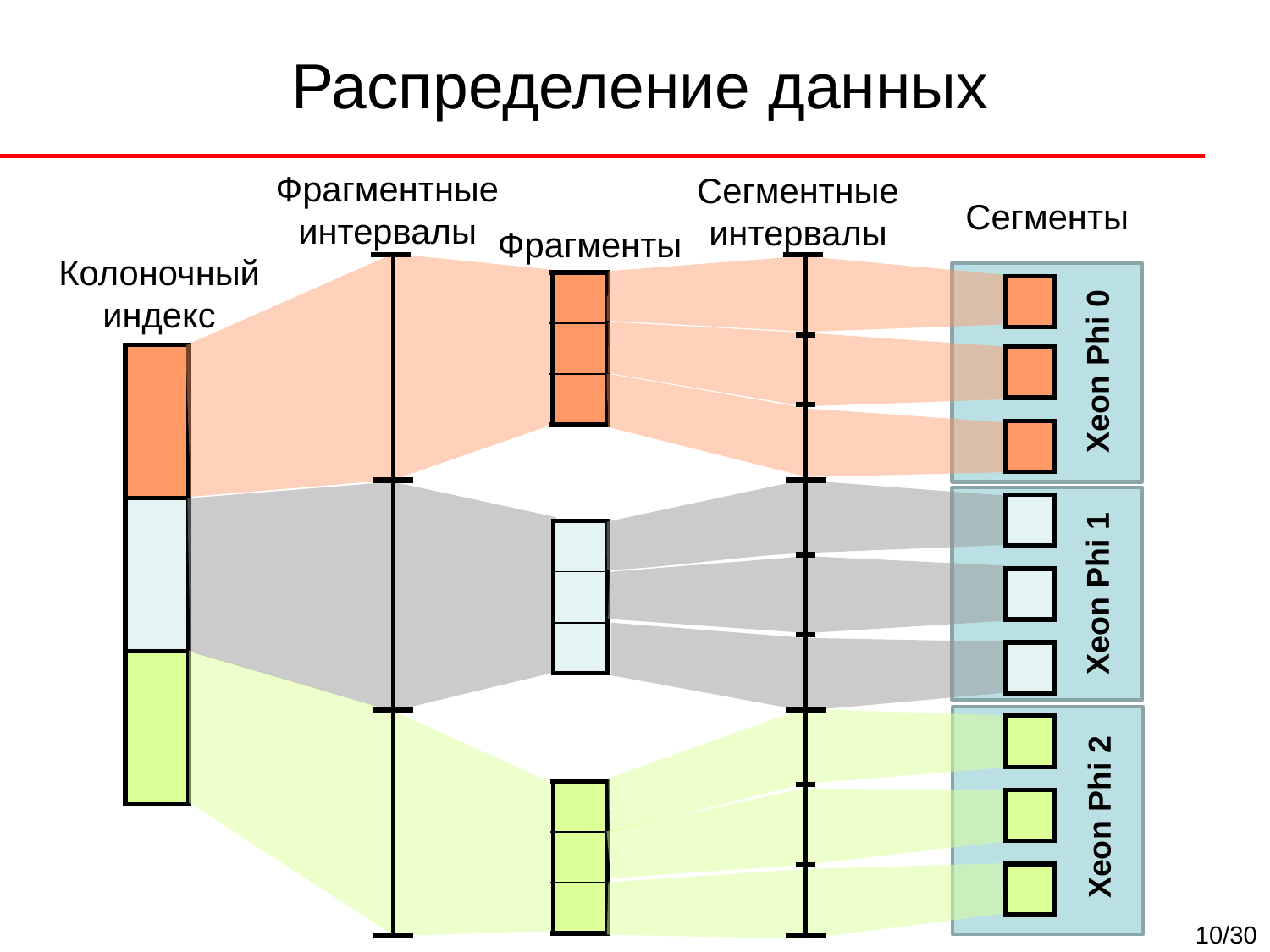

# Распределение данных
Фрагментные интервалы
Сегментные интервалы
Сегменты
Фрагменты
Колоночный индекс

|  |
| --- |
|  |
|  |
|  |
|  |
|  |
|  |
|  |
|  |
|  |
| --- |
|  |
|  |
|  |
|  |
|  |
|  |
|  |
|  |

|  |
| --- |
|  |
|  |
|  |
| --- |

|  |
| --- |
|  |
|  |
|  |
|  |
|  |
|  |
|  |
|  |
Xeon Phi 0
|  |
| --- |

|  |
| --- |

|  |
| --- |
|  |
| --- |
|  |
|  |

Xeon Phi 1
|  |
| --- |

|  |
| --- |

|  |
| --- |
|  |
| --- |
|  |
|  |

|  |
| --- |
Xeon Phi 2

|  |
| --- |
10/30